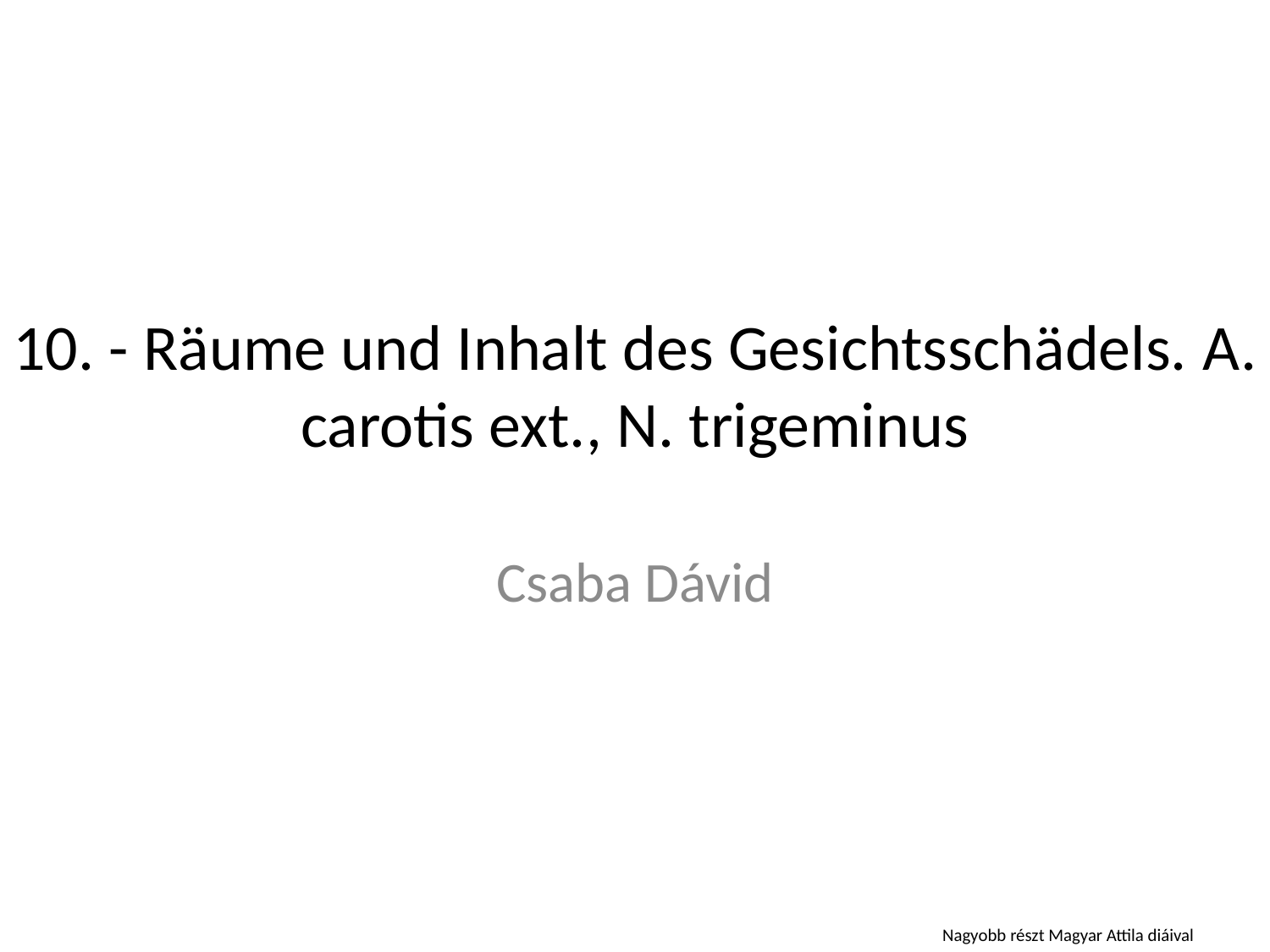

# 10. - Räume und Inhalt des Gesichtsschädels. A. carotis ext., N. trigeminus
Csaba Dávid
Nagyobb részt Magyar Attila diáival